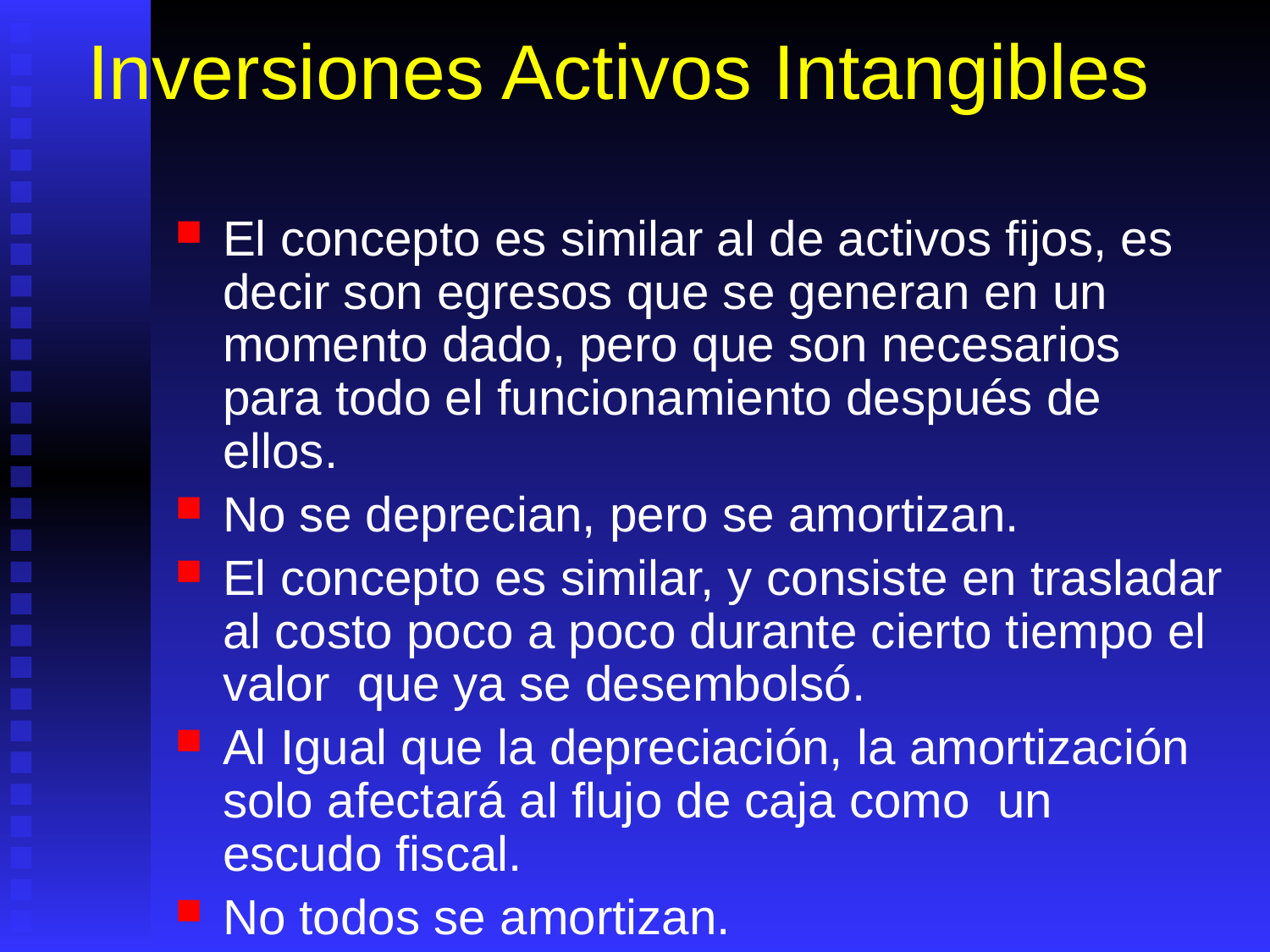

# Inversiones Activos Intangibles

El concepto es similar al de activos fijos, es decir son egresos que se generan en un momento dado, pero que son necesarios para todo el funcionamiento después de ellos.
No se deprecian, pero se amortizan.
El concepto es similar, y consiste en trasladar al costo poco a poco durante cierto tiempo el valor  que ya se desembolsó.
Al Igual que la depreciación, la amortización solo afectará al flujo de caja como  un escudo fiscal.
No todos se amortizan.